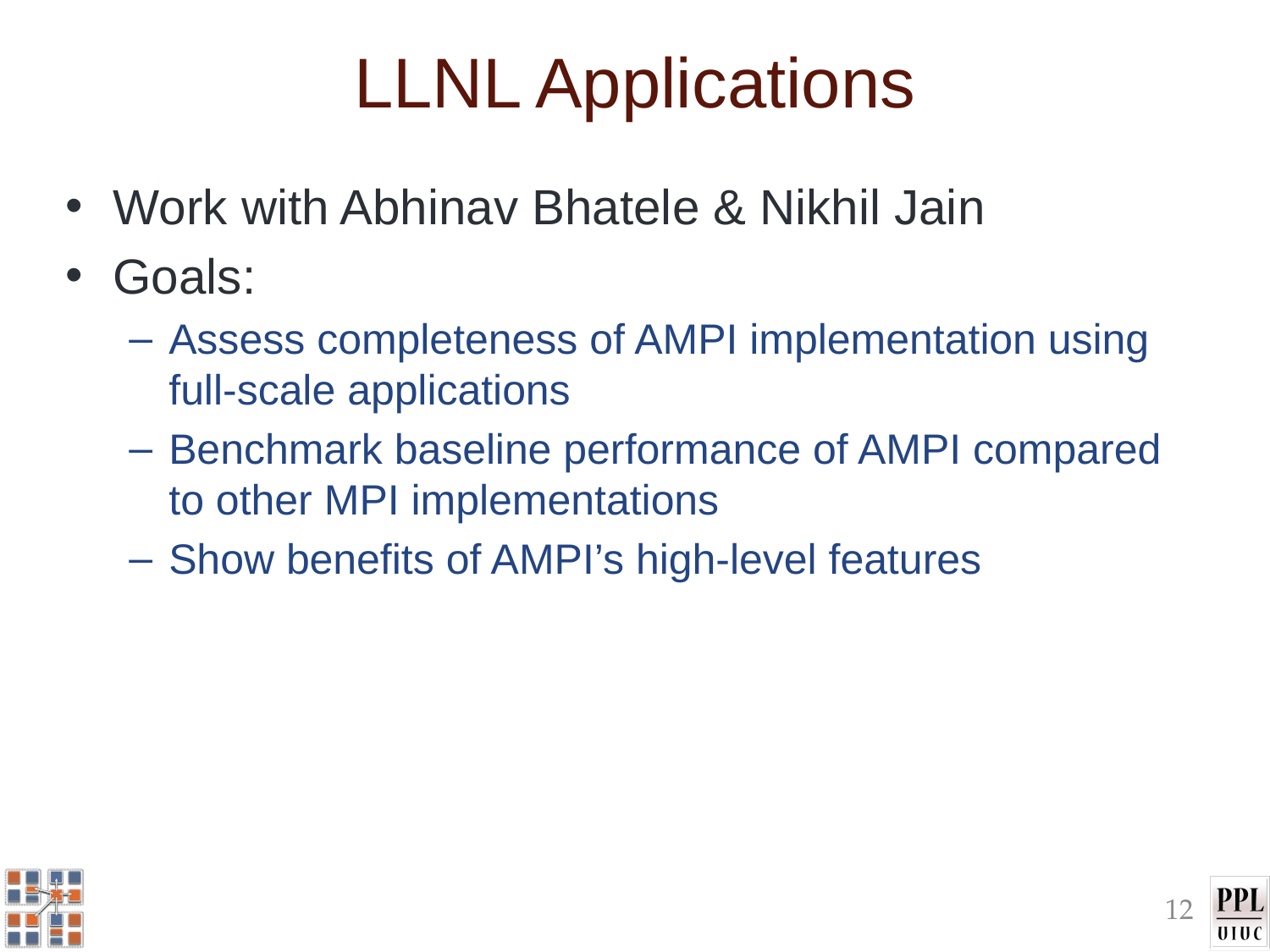

# LLNL Applications
Work with Abhinav Bhatele & Nikhil Jain
Goals:
Assess completeness of AMPI implementation using full-scale applications
Benchmark baseline performance of AMPI compared to other MPI implementations
Show benefits of AMPI’s high-level features

12